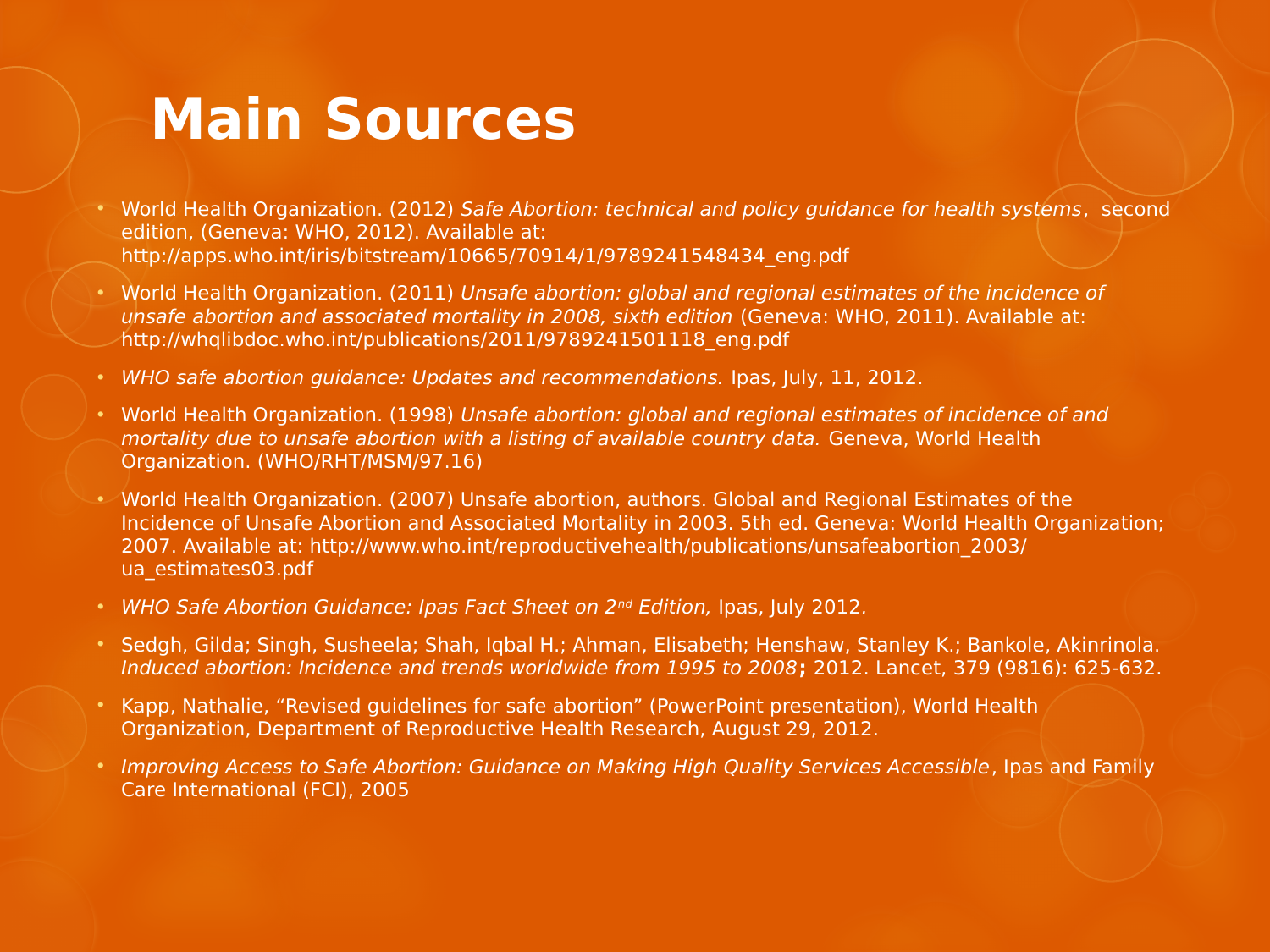

# Main Sources
World Health Organization. (2012) Safe Abortion: technical and policy guidance for health systems,  second edition, (Geneva: WHO, 2012). Available at: http://apps.who.int/iris/bitstream/10665/70914/1/9789241548434_eng.pdf
World Health Organization. (2011) Unsafe abortion: global and regional estimates of the incidence of unsafe abortion and associated mortality in 2008, sixth edition (Geneva: WHO, 2011). Available at: http://whqlibdoc.who.int/publications/2011/9789241501118_eng.pdf
WHO safe abortion guidance: Updates and recommendations. Ipas, July, 11, 2012.
World Health Organization. (1998) Unsafe abortion: global and regional estimates of incidence of and mortality due to unsafe abortion with a listing of available country data. Geneva, World Health Organization. (WHO/RHT/MSM/97.16)
World Health Organization. (2007) Unsafe abortion, authors. Global and Regional Estimates of the Incidence of Unsafe Abortion and Associated Mortality in 2003. 5th ed. Geneva: World Health Organization; 2007. Available at: http://www.who.int/reproductivehealth/publications/unsafeabortion_2003/ua_estimates03.pdf
WHO Safe Abortion Guidance: Ipas Fact Sheet on 2nd Edition, Ipas, July 2012.
Sedgh, Gilda; Singh, Susheela; Shah, Iqbal H.; Ahman, Elisabeth; Henshaw, Stanley K.; Bankole, Akinrinola. Induced abortion: Incidence and trends worldwide from 1995 to 2008; 2012. Lancet, 379 (9816): 625-632.
Kapp, Nathalie, “Revised guidelines for safe abortion” (PowerPoint presentation), World Health Organization, Department of Reproductive Health Research, August 29, 2012.
Improving Access to Safe Abortion: Guidance on Making High Quality Services Accessible, Ipas and Family   Care International (FCI), 2005